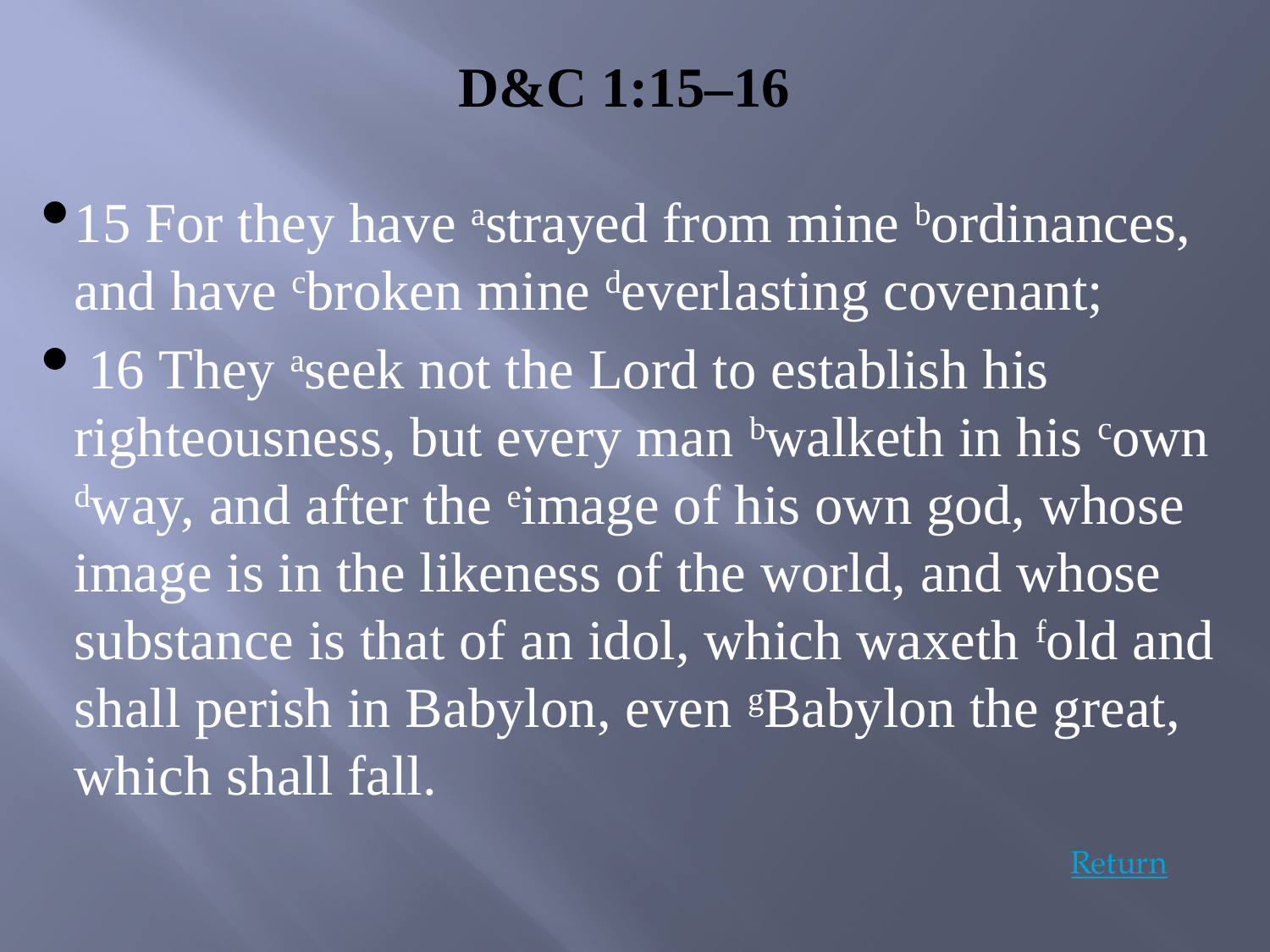

D&C 1:15–16
15 For they have astrayed from mine bordinances, and have cbroken mine deverlasting covenant;
 16 They aseek not the Lord to establish his righteousness, but every man bwalketh in his cown dway, and after the eimage of his own god, whose image is in the likeness of the world, and whose substance is that of an idol, which waxeth fold and shall perish in Babylon, even gBabylon the great, which shall fall.
Return